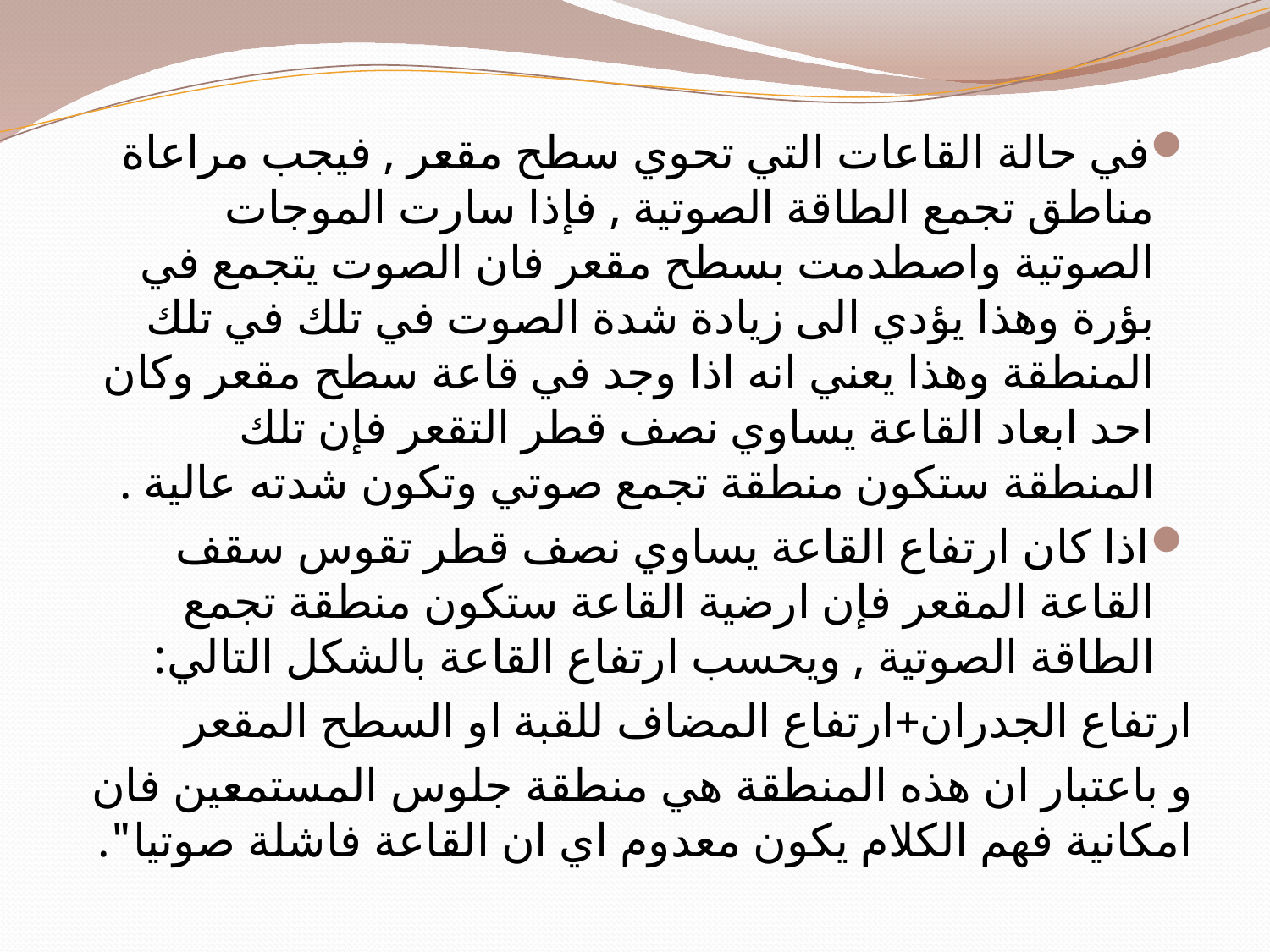

في حالة القاعات التي تحوي سطح مقعر , فيجب مراعاة مناطق تجمع الطاقة الصوتية , فإذا سارت الموجات الصوتية واصطدمت بسطح مقعر فان الصوت يتجمع في بؤرة وهذا يؤدي الى زيادة شدة الصوت في تلك في تلك المنطقة وهذا يعني انه اذا وجد في قاعة سطح مقعر وكان احد ابعاد القاعة يساوي نصف قطر التقعر فإن تلك المنطقة ستكون منطقة تجمع صوتي وتكون شدته عالية .
اذا كان ارتفاع القاعة يساوي نصف قطر تقوس سقف القاعة المقعر فإن ارضية القاعة ستكون منطقة تجمع الطاقة الصوتية , ويحسب ارتفاع القاعة بالشكل التالي:
ارتفاع الجدران+ارتفاع المضاف للقبة او السطح المقعر
و باعتبار ان هذه المنطقة هي منطقة جلوس المستمعين فان امكانية فهم الكلام يكون معدوم اي ان القاعة فاشلة صوتيا".